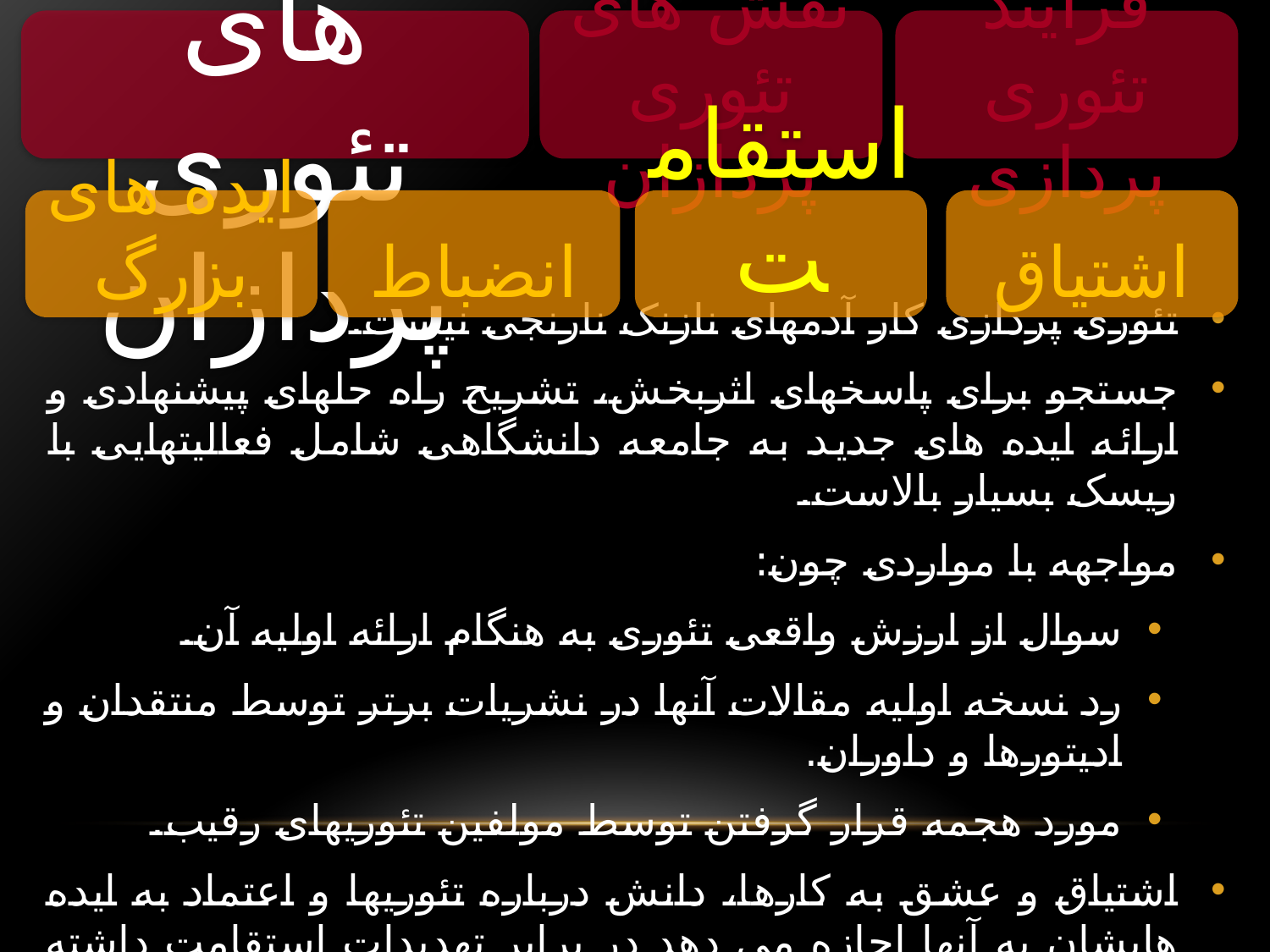

مشخصه های تئوری پردازان
نقش های تئوری پردازان
فرایند تئوری پردازی
ایده های بزرگ
انضباط
استقامت
اشتیاق
تئوری پردازی کار آدمهای نازنک نارنجی نیست.
جستجو برای پاسخهای اثربخش، تشریح راه حلهای پیشنهادی و ارائه ایده های جدید به جامعه دانشگاهی شامل فعالیتهایی با ریسک بسیار بالاست.
مواجهه با مواردی چون:
سوال از ارزش واقعی تئوری به هنگام ارائه اولیه آن.
رد نسخه اولیه مقالات آنها در نشریات برتر توسط منتقدان و ادیتورها و داوران.
مورد هجمه قرار گرفتن توسط مولفین تئوریهای رقیب.
اشتیاق و عشق به کارها، دانش درباره تئوریها و اعتماد به ایده هایشان به آنها اجازه می دهد در برابر تهدیدات استقامت داشته باشند. شاید ارتباط وثیقی بین دفاع آنها از تئوریشان و ارزیابی نهایی و عرضه آن باشد.